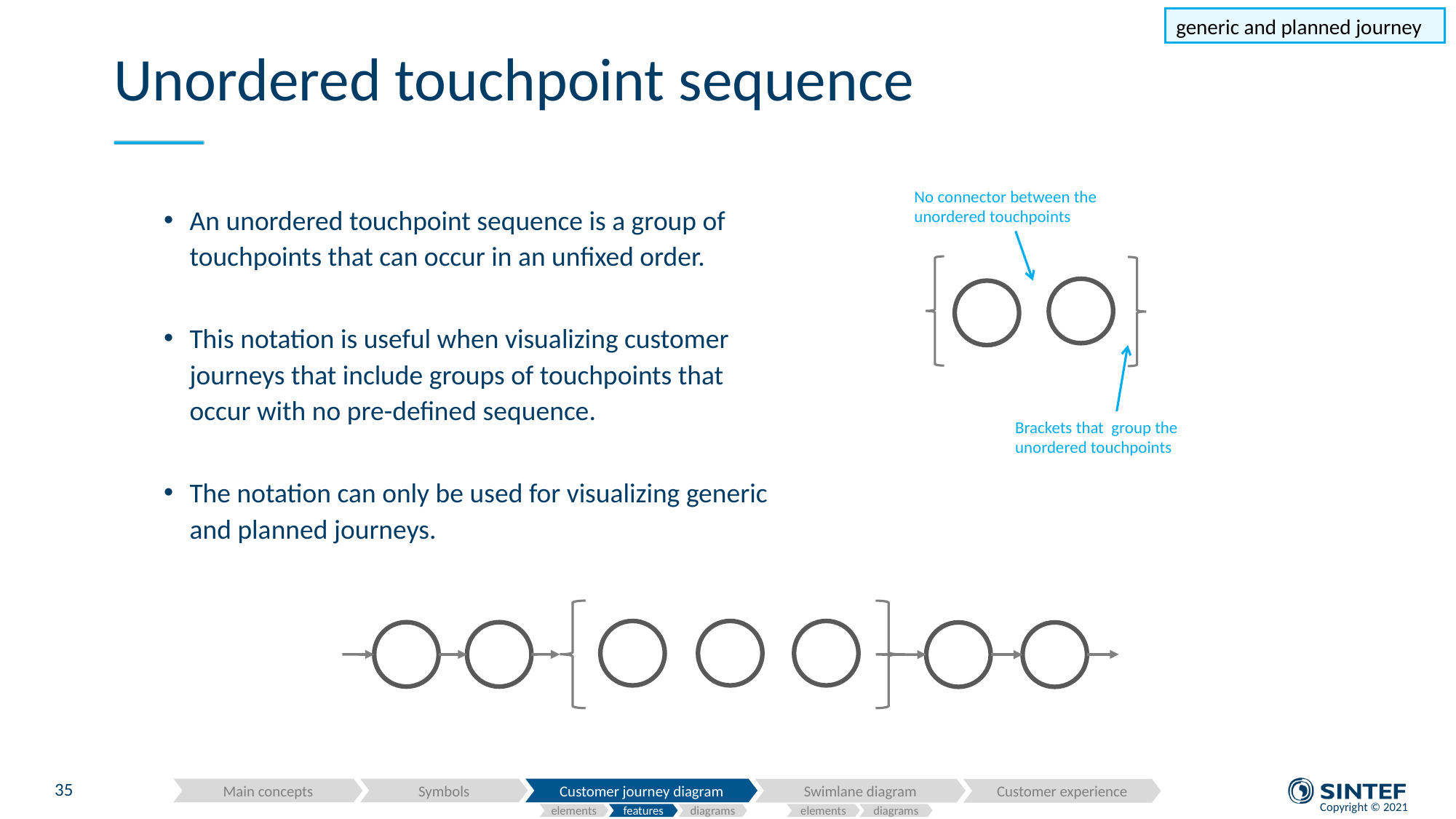

generic and planned journey
# Unordered touchpoint sequence
No connector between the unordered touchpoints
An unordered touchpoint sequence is a group of touchpoints that can occur in an unfixed order.

This notation is useful when visualizing customer journeys that include groups of touchpoints that occur with no pre-defined sequence.

The notation can only be used for visualizing generic and planned journeys.

Brackets that  group the unordered touchpoints

35
Main concepts
Symbols
Customer journey diagram
Swimlane diagram
Customer experience
elements
features
diagrams
elements
diagrams